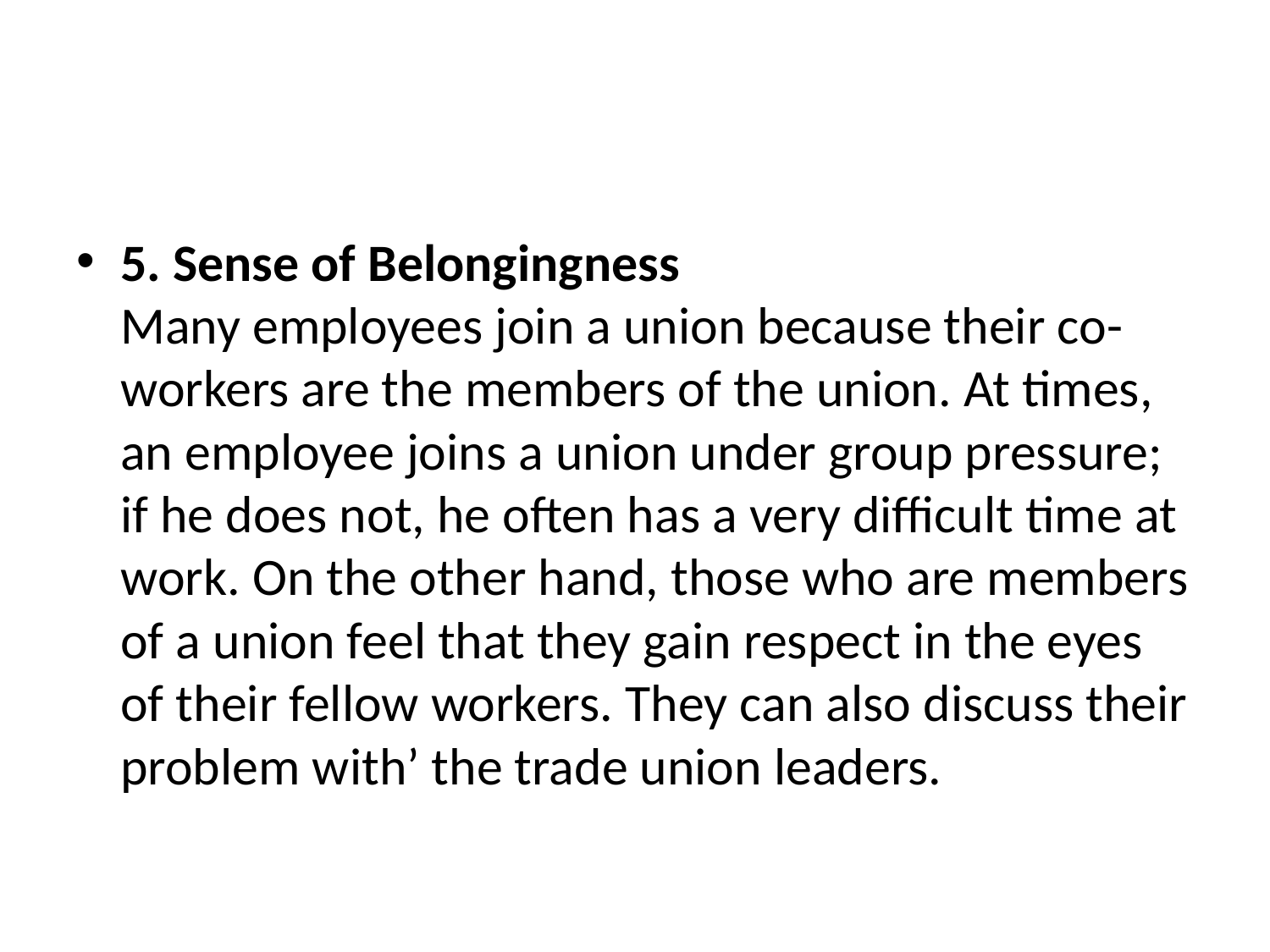

#
5. Sense of Belongingness
Many employees join a union because their co-workers are the members of the union. At times, an employee joins a union under group pressure; if he does not, he often has a very difficult time at work. On the other hand, those who are members of a union feel that they gain respect in the eyes of their fellow workers. They can also discuss their problem with’ the trade union leaders.